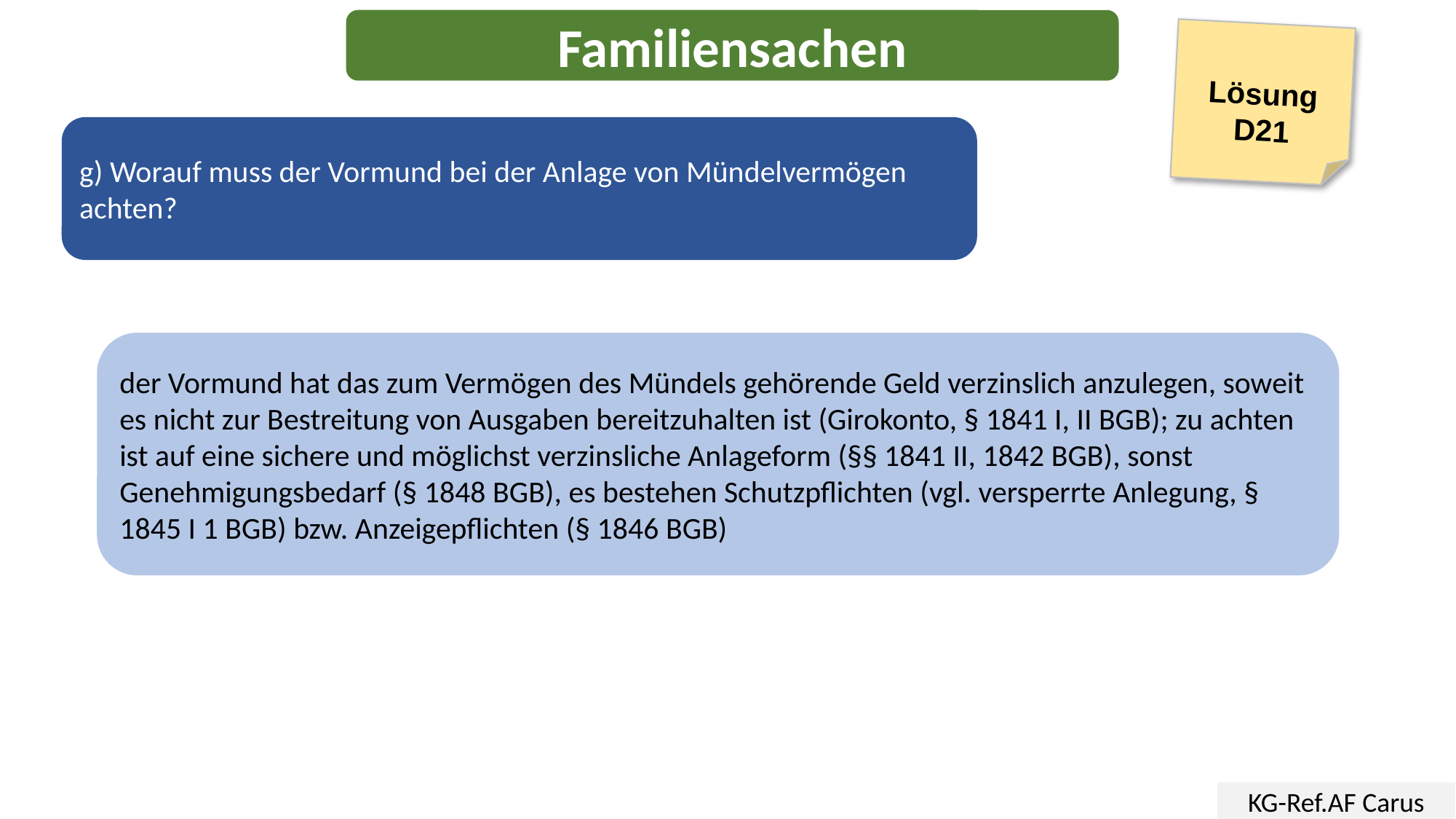

Familiensachen

Lösung
D21
g) Worauf muss der Vormund bei der Anlage von Mündelvermögen achten?
der Vormund hat das zum Vermögen des Mündels gehörende Geld verzinslich anzulegen, soweit es nicht zur Bestreitung von Ausgaben bereitzuhalten ist (Girokonto, § 1841 I, II BGB); zu achten ist auf eine sichere und möglichst verzinsliche Anlageform (§§ 1841 II, 1842 BGB), sonst Genehmigungsbedarf (§ 1848 BGB), es bestehen Schutzpflichten (vgl. versperrte Anlegung, § 1845 I 1 BGB) bzw. Anzeigepflichten (§ 1846 BGB)
KG-Ref.AF Carus